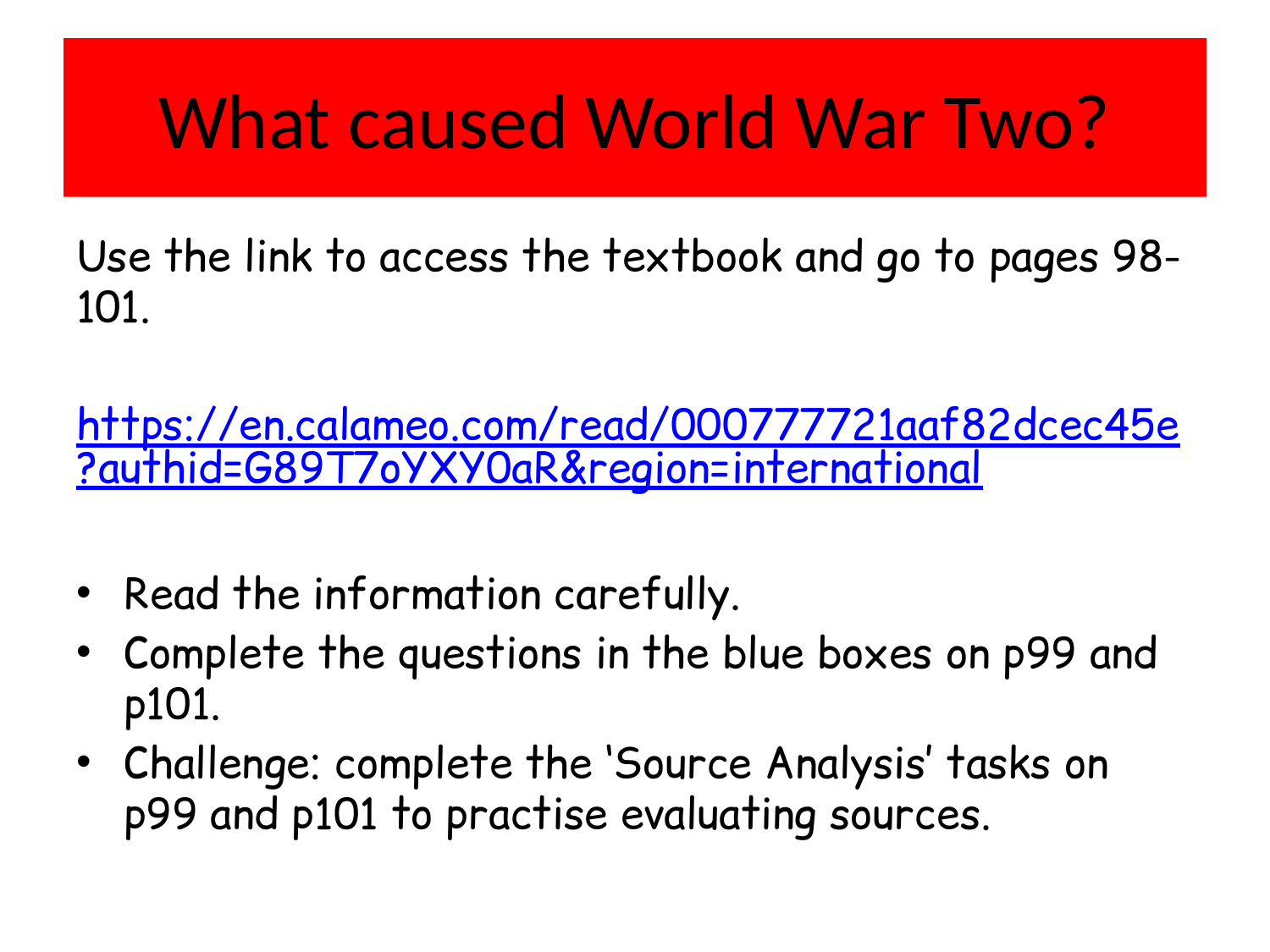

# What caused World War Two?
Use the link to access the textbook and go to pages 98- 101.

https://en.calameo.com/read/000777721aaf82dcec45e?authid=G89T7oYXY0aR&region=international

Read the information carefully.
Complete the questions in the blue boxes on p99 and p101.
Challenge: complete the ‘Source Analysis’ tasks on p99 and p101 to practise evaluating sources.